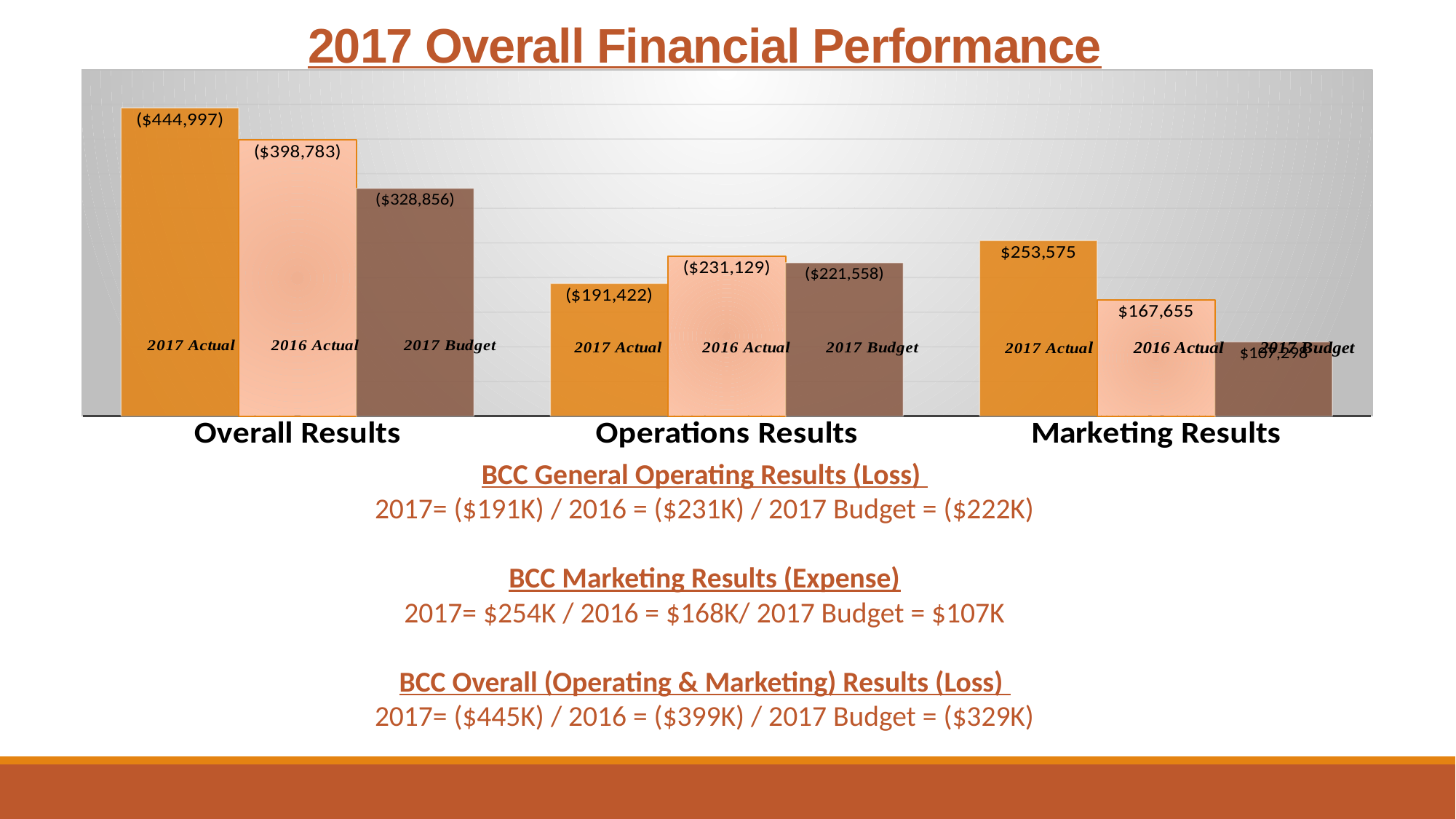

# 2017 Overall Financial Performance

### Chart

| Category | Actual | Last Year | Budget2 |
|---|---|---|---|
| Overall Results | 444997.0 | 398783.0 | 328856.0 |
| Operations Results | 191422.0 | 231129.0 | 221558.0 |
| Marketing Results | 253575.0 | 167655.0 | 107298.0 |
BCC General Operating Results (Loss)
2017= ($191K) / 2016 = ($231K) / 2017 Budget = ($222K)

BCC Marketing Results (Expense)
2017= $254K / 2016 = $168K/ 2017 Budget = $107K

BCC Overall (Operating & Marketing) Results (Loss)
2017= ($445K) / 2016 = ($399K) / 2017 Budget = ($329K)